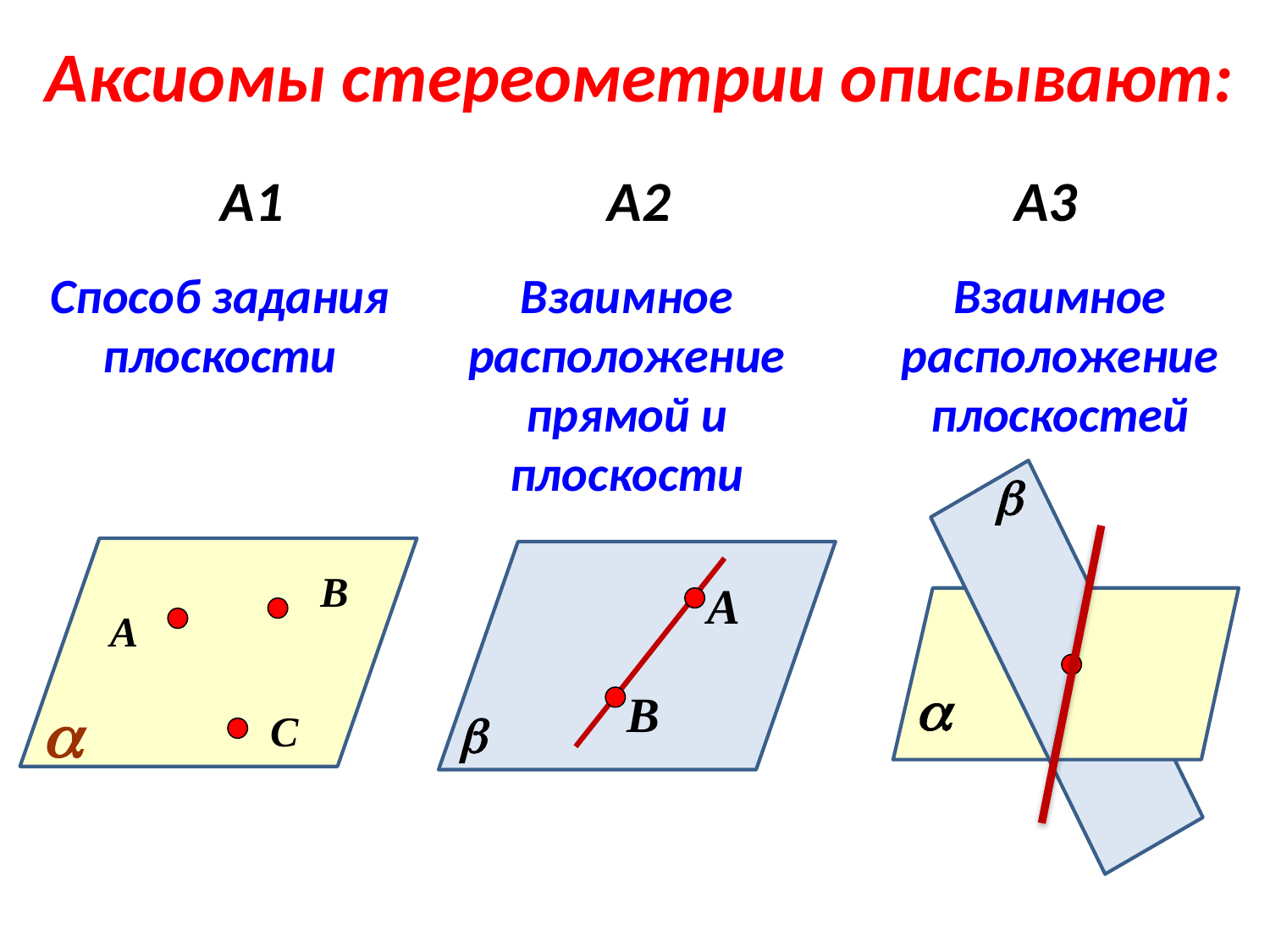

Аксиомы стереометрии описывают:
А1
А2
А3
Способ задания плоскости
Взаимное расположение прямой и плоскости
Взаимное расположение плоскостей
β

α

В

А

А

В
α

β
С